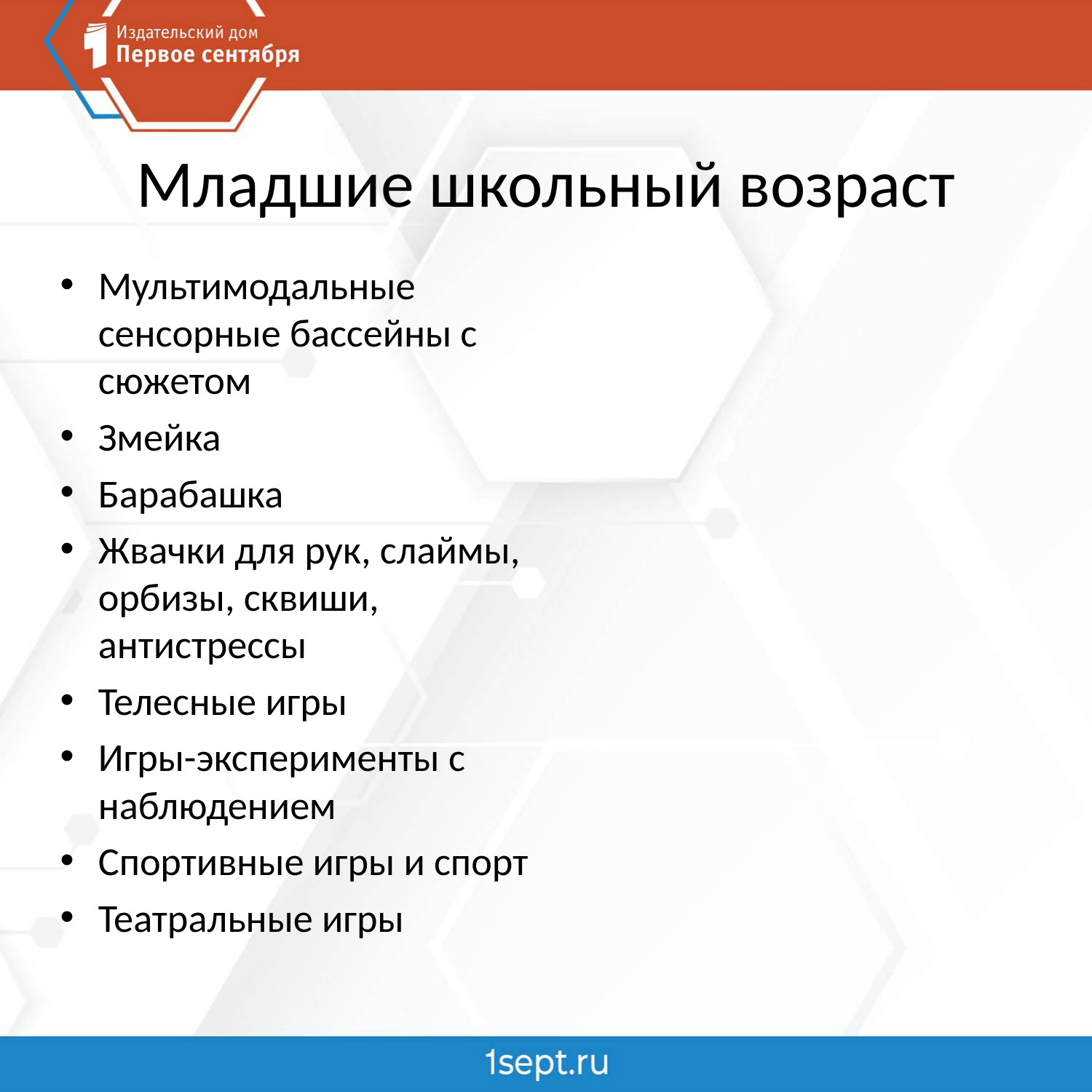

# Младшие школьный возраст
Мультимодальные сенсорные бассейны с сюжетом
Змейка
Барабашка
Жвачки для рук, слаймы, орбизы, сквиши, антистрессы
Телесные игры
Игры-эксперименты с наблюдением
Спортивные игры и спорт
Театральные игры